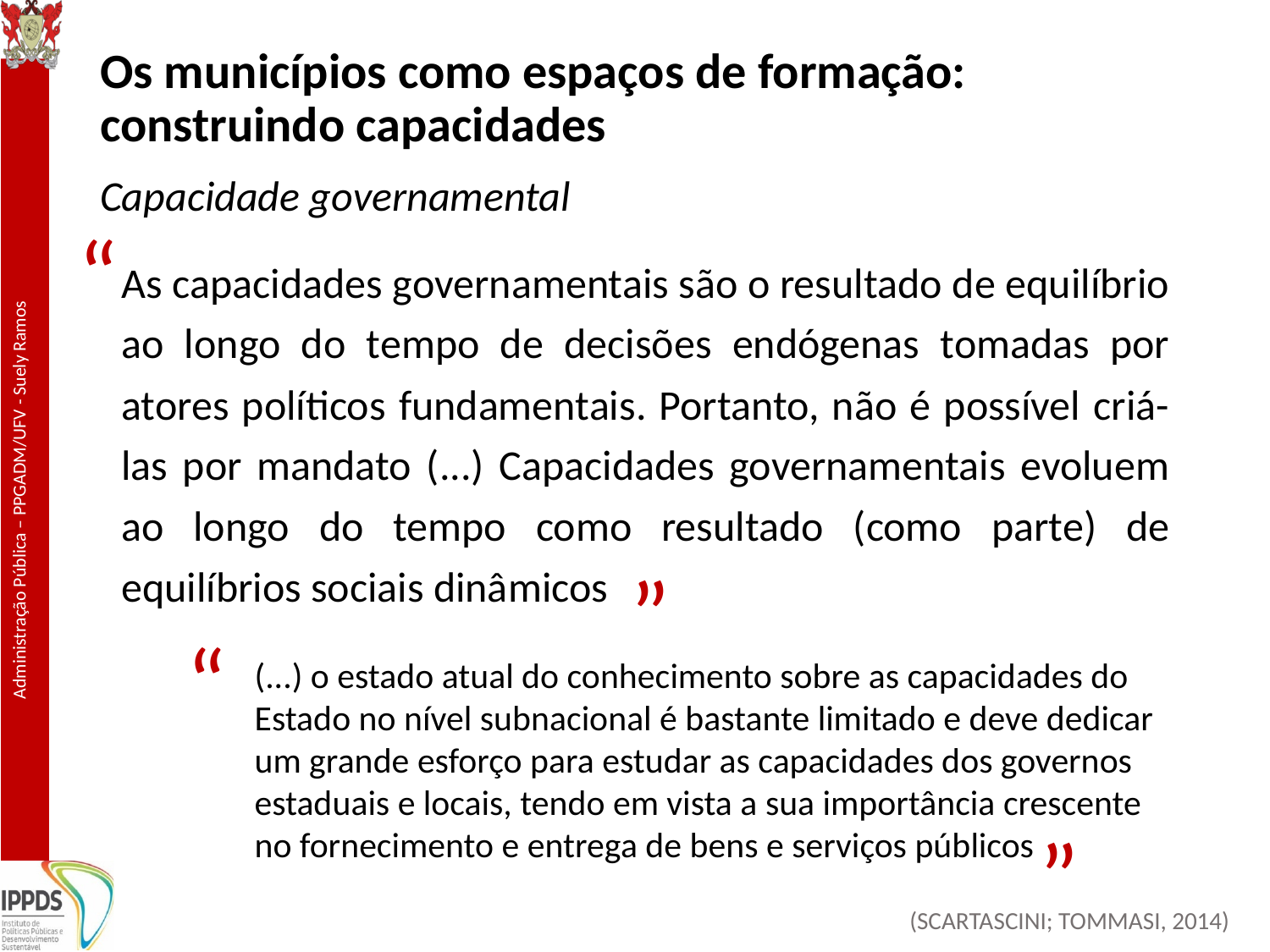

# Os municípios como espaços de formação: construindo capacidades
Capacidade governamental
“
As capacidades governamentais são o resultado de equilíbrio ao longo do tempo de decisões endógenas tomadas por atores políticos fundamentais. Portanto, não é possível criá-las por mandato (...) Capacidades governamentais evoluem ao longo do tempo como resultado (como parte) de equilíbrios sociais dinâmicos
A”
“
(...) o estado atual do conhecimento sobre as capacidades do Estado no nível subnacional é bastante limitado e deve dedicar um grande esforço para estudar as capacidades dos governos estaduais e locais, tendo em vista a sua importância crescente no fornecimento e entrega de bens e serviços públicos
A”
(SCARTASCINI; TOMMASI, 2014)